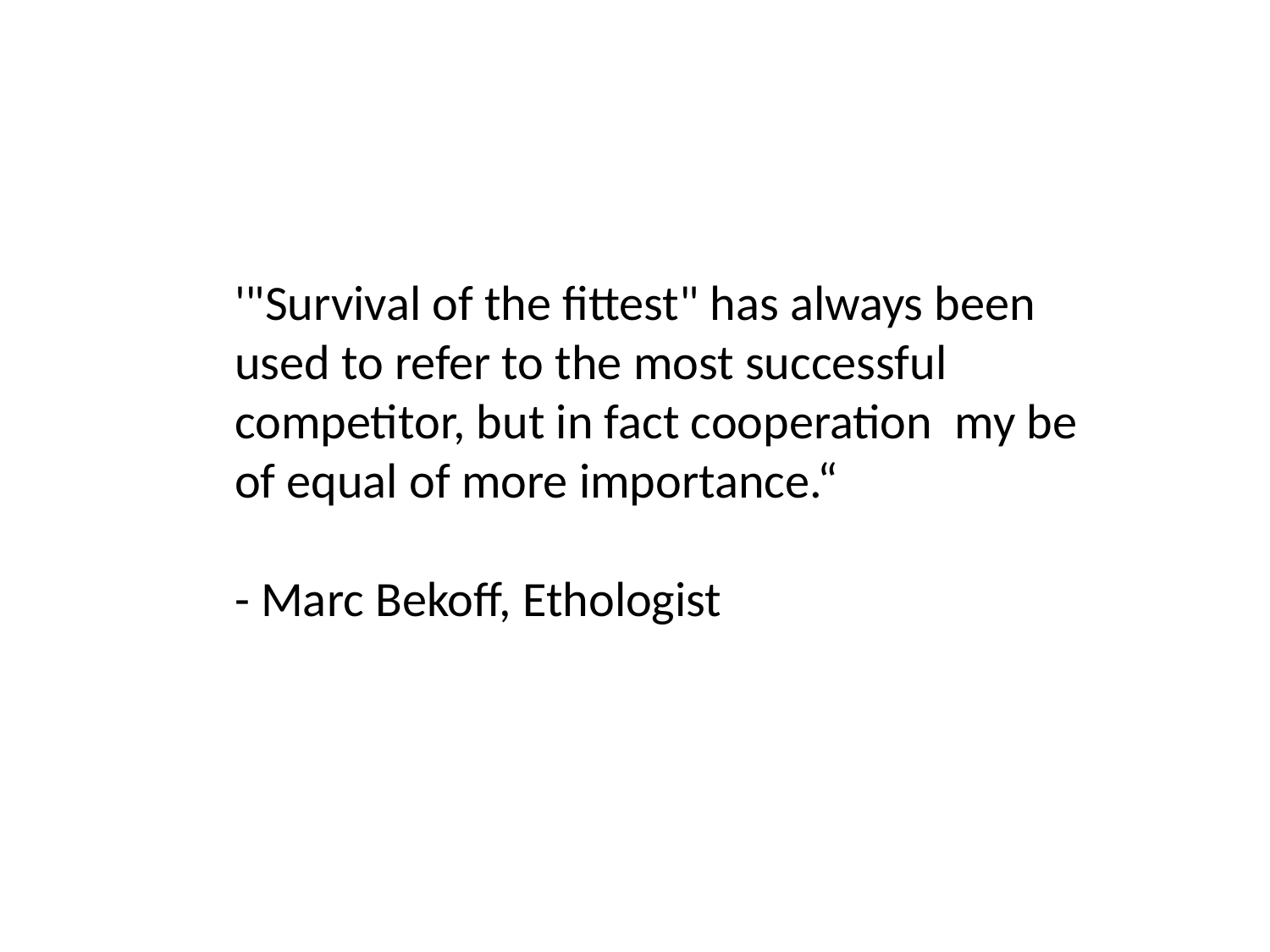

'"Survival of the fittest" has always been used to refer to the most successful competitor, but in fact cooperation  my be of equal of more importance.“

- Marc Bekoff, Ethologist